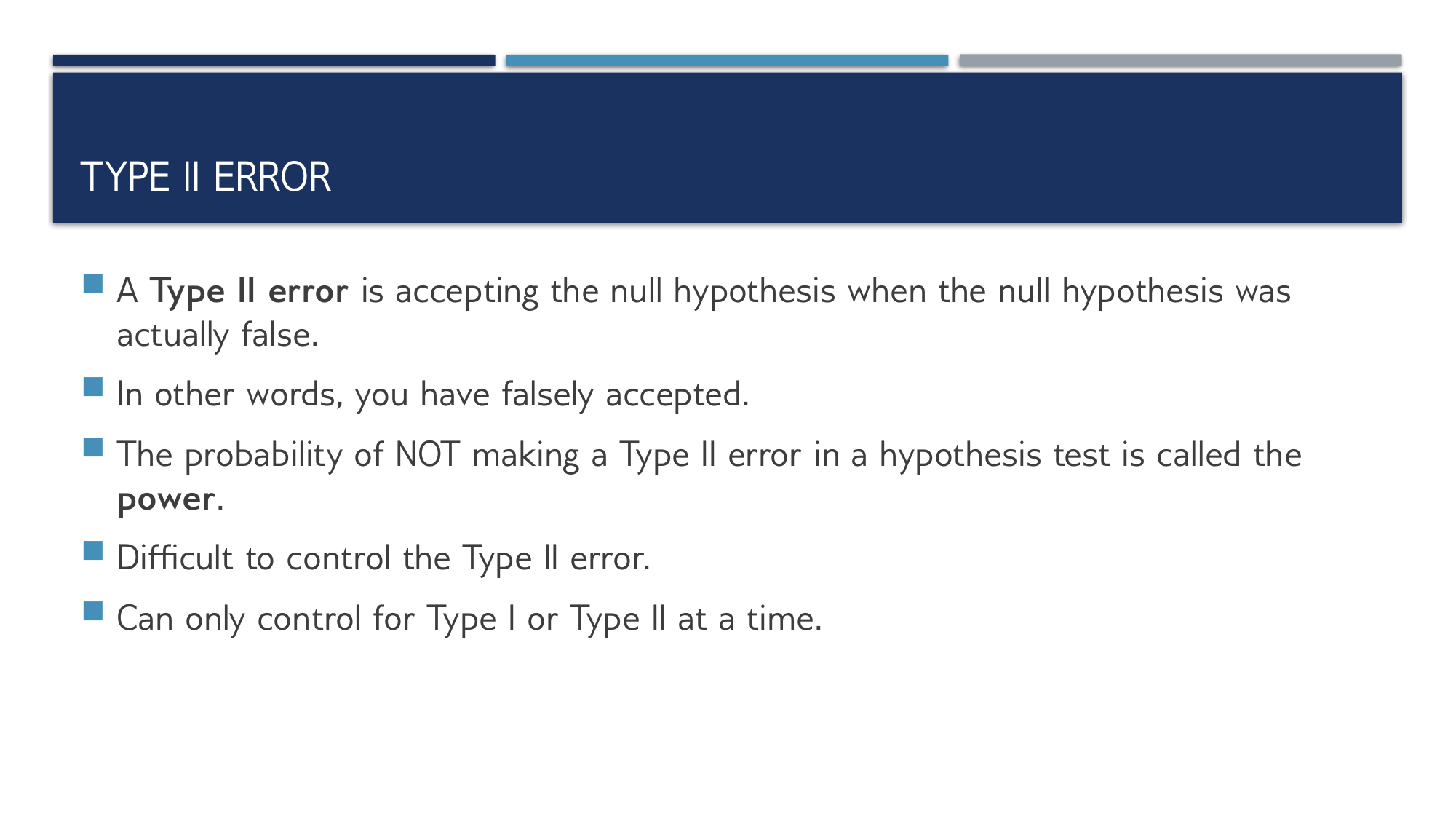

# Type II Error
A Type II error is accepting the null hypothesis when the null hypothesis was actually false.
In other words, you have falsely accepted.
The probability of NOT making a Type II error in a hypothesis test is called the power.
Difficult to control the Type II error.
Can only control for Type I or Type II at a time.